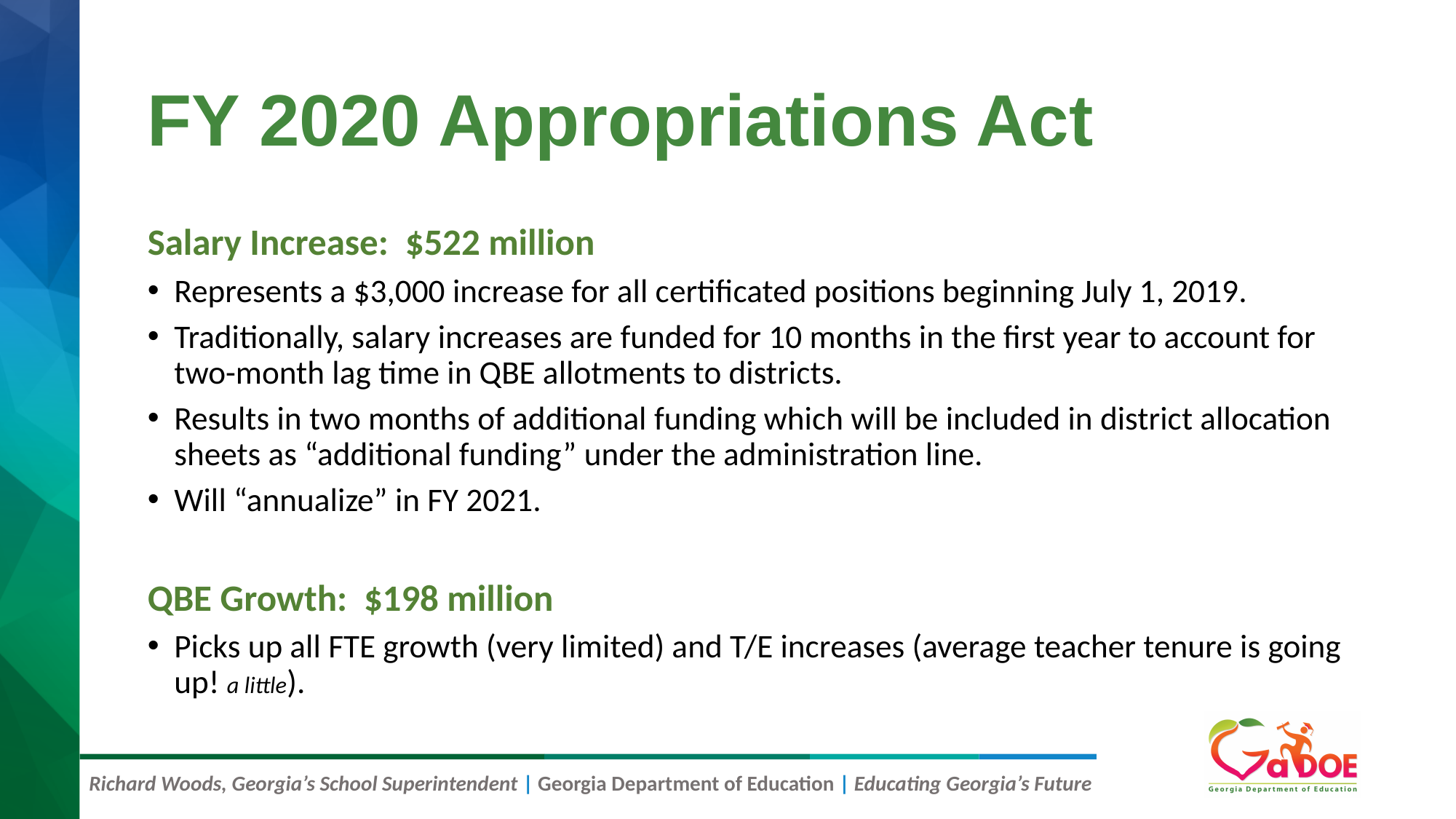

# FY 2020 Appropriations Act
Salary Increase:  $522 million
Represents a $3,000 increase for all certificated positions beginning July 1, 2019.
Traditionally, salary increases are funded for 10 months in the first year to account for two-month lag time in QBE allotments to districts.
Results in two months of additional funding which will be included in district allocation sheets as “additional funding” under the administration line.
Will “annualize” in FY 2021.

QBE Growth:  $198 million
Picks up all FTE growth (very limited) and T/E increases (average teacher tenure is going up! a little).